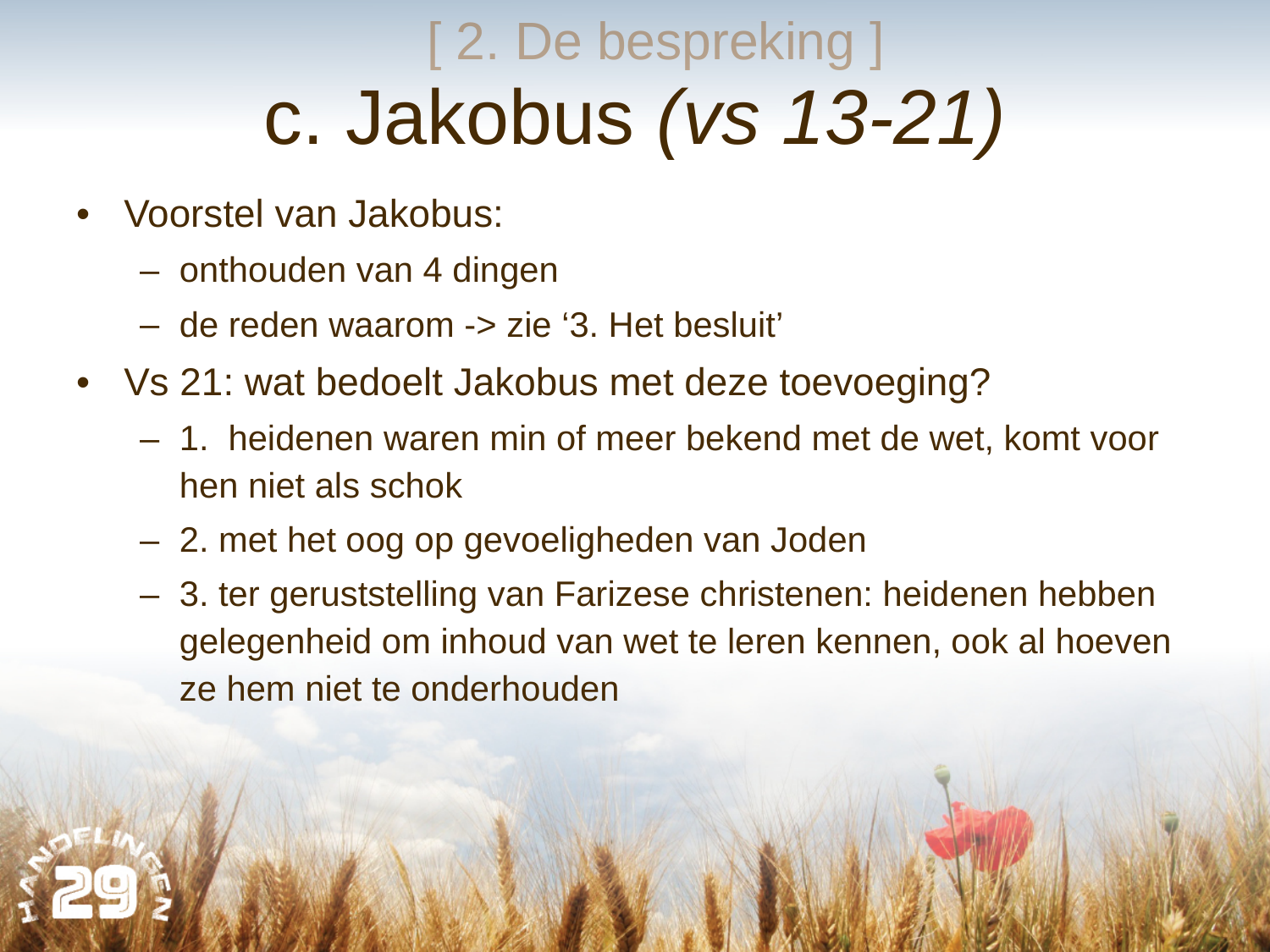

[ 2. De bespreking ]
# c. Jakobus (vs 13-21)
Voorstel van Jakobus:
onthouden van 4 dingen
de reden waarom -> zie ‘3. Het besluit’
Vs 21: wat bedoelt Jakobus met deze toevoeging?
1.  heidenen waren min of meer bekend met de wet, komt voor hen niet als schok
2. met het oog op gevoeligheden van Joden
3. ter geruststelling van Farizese christenen: heidenen hebben gelegenheid om inhoud van wet te leren kennen, ook al hoeven ze hem niet te onderhouden